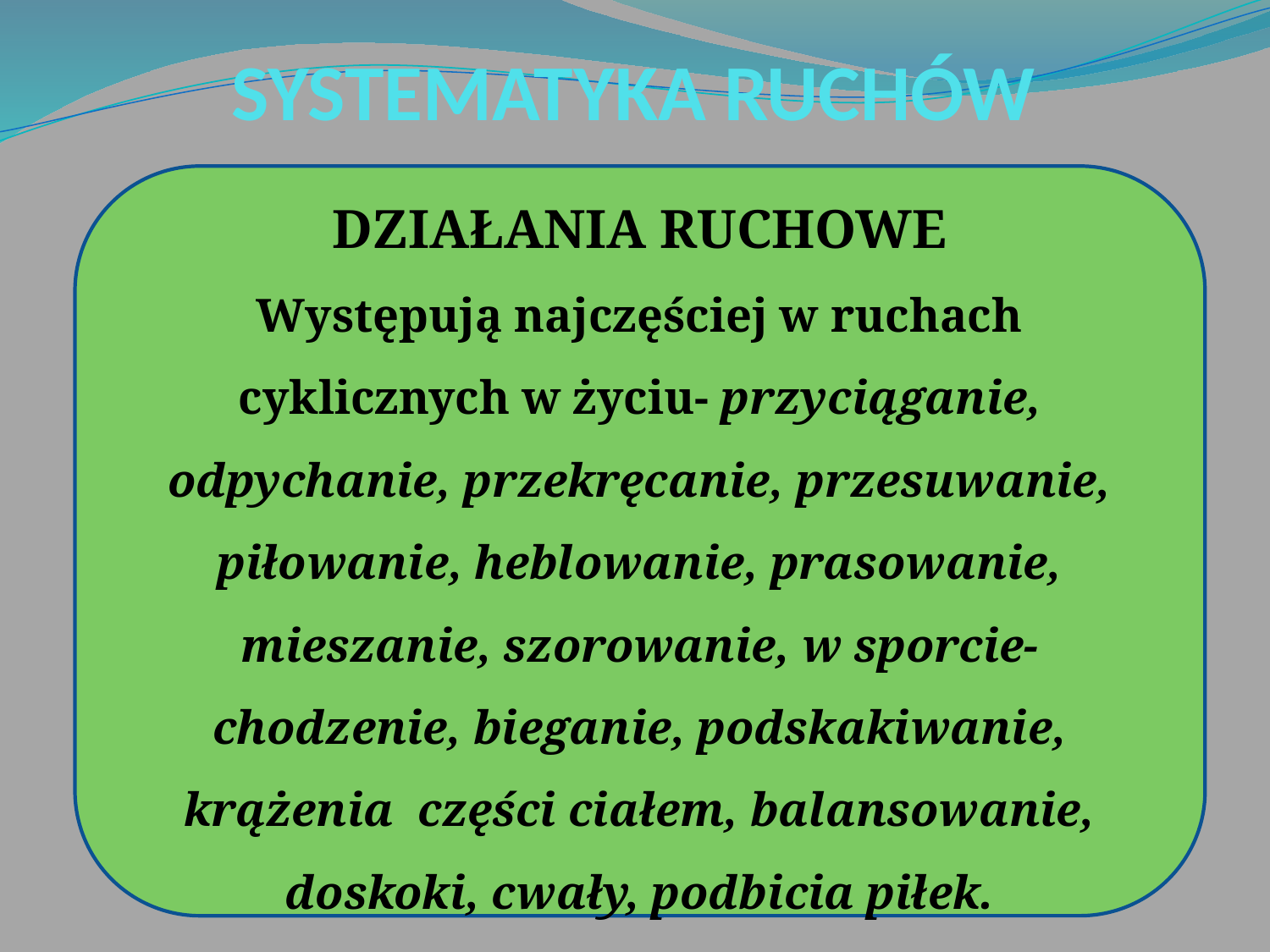

# SYSTEMATYKA RUCHÓW

DZIAŁANIA RUCHOWE
Występują najczęściej w ruchach cyklicznych w życiu- przyciąganie, odpychanie, przekręcanie, przesuwanie, piłowanie, heblowanie, prasowanie, mieszanie, szorowanie, w sporcie- chodzenie, bieganie, podskakiwanie, krążenia  części ciałem, balansowanie, doskoki, cwały, podbicia piłek.